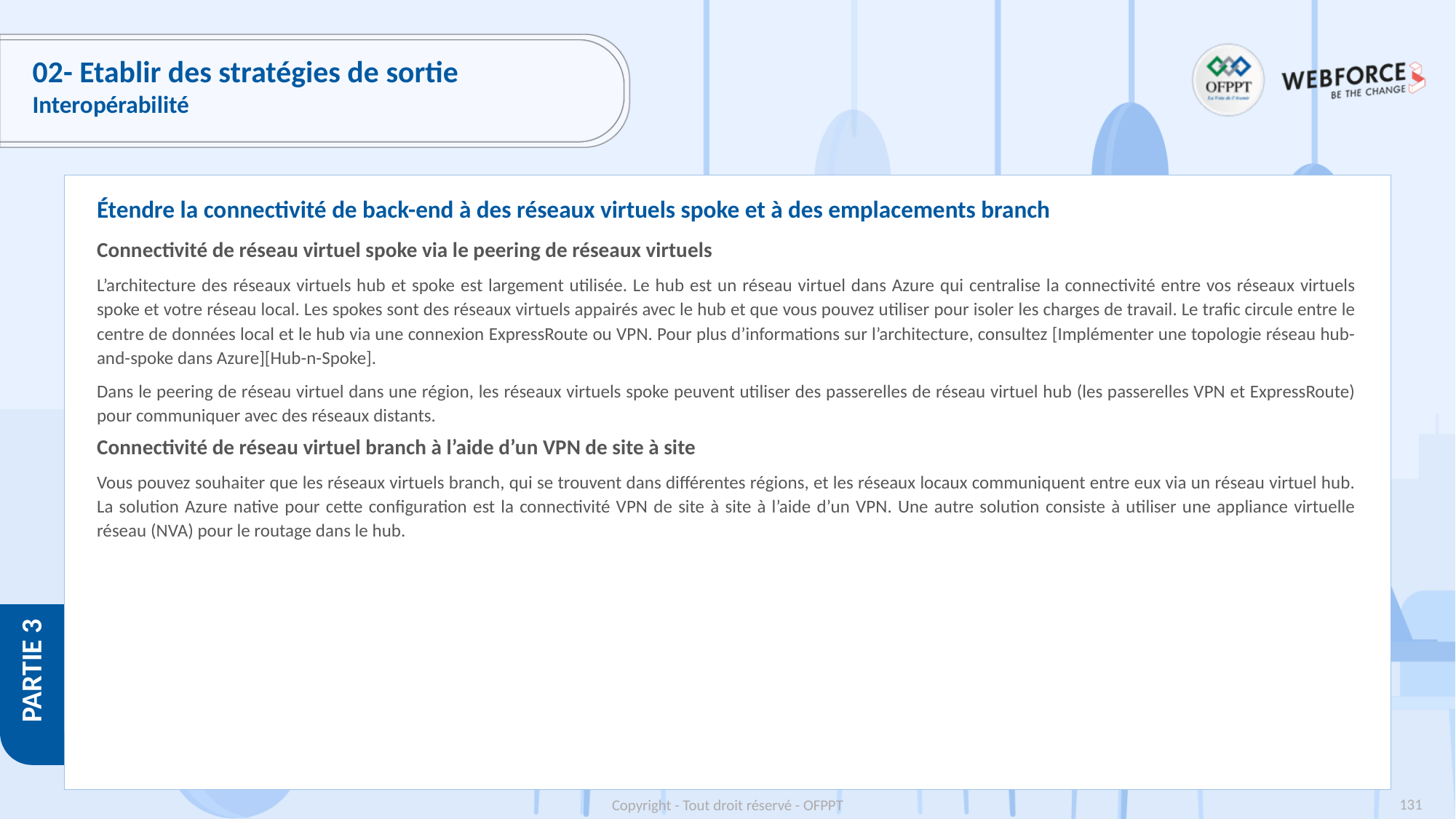

# 02- Etablir des stratégies de sortie
Interopérabilité
Étendre la connectivité de back-end à des réseaux virtuels spoke et à des emplacements branch
Connectivité de réseau virtuel spoke via le peering de réseaux virtuels
L’architecture des réseaux virtuels hub et spoke est largement utilisée. Le hub est un réseau virtuel dans Azure qui centralise la connectivité entre vos réseaux virtuels spoke et votre réseau local. Les spokes sont des réseaux virtuels appairés avec le hub et que vous pouvez utiliser pour isoler les charges de travail. Le trafic circule entre le centre de données local et le hub via une connexion ExpressRoute ou VPN. Pour plus d’informations sur l’architecture, consultez [Implémenter une topologie réseau hub-and-spoke dans Azure][Hub-n-Spoke].
Dans le peering de réseau virtuel dans une région, les réseaux virtuels spoke peuvent utiliser des passerelles de réseau virtuel hub (les passerelles VPN et ExpressRoute) pour communiquer avec des réseaux distants.
Connectivité de réseau virtuel branch à l’aide d’un VPN de site à site
Vous pouvez souhaiter que les réseaux virtuels branch, qui se trouvent dans différentes régions, et les réseaux locaux communiquent entre eux via un réseau virtuel hub. La solution Azure native pour cette configuration est la connectivité VPN de site à site à l’aide d’un VPN. Une autre solution consiste à utiliser une appliance virtuelle réseau (NVA) pour le routage dans le hub.